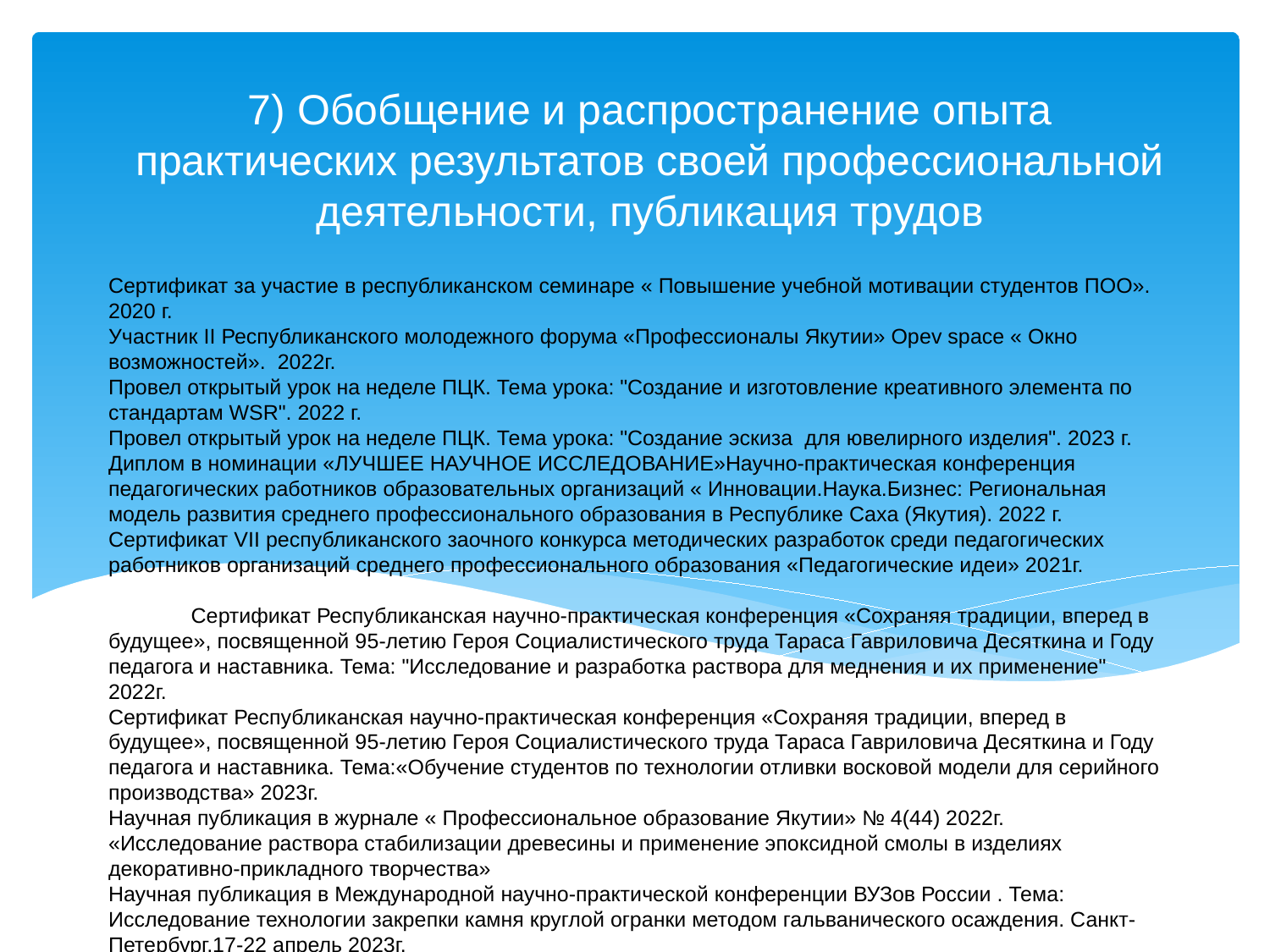

7) Обобщение и распространение опыта практических результатов своей профессиональной деятельности, публикация трудов

# Сертификат за участие в республиканском семинаре « Повышение учебной мотивации студентов ПОО». 2020 г. Участник II Республиканского молодежного форума «Профессионалы Якутии» Opev space « Окно возможностей».  2022г. Провел открытый урок на неделе ПЦК. Тема урока: "Создание и изготовление креативного элемента по стандартам WSR". 2022 г. Провел открытый урок на неделе ПЦК. Тема урока: "Создание эскиза  для ювелирного изделия". 2023 г. Диплом в номинации «ЛУЧШЕЕ НАУЧНОЕ ИССЛЕДОВАНИЕ»Научно-практическая конференция педагогических работников образовательных организаций « Инновации.Наука.Бизнес: Региональная модель развития среднего профессионального образования в Республике Саха (Якутия). 2022 г. Сертификат VII республиканского заочного конкурса методических разработок среди педагогических работников организаций среднего профессионального образования «Педагогические идеи» 2021г.                                                                                                                                                                                                              Сертификат Республиканская научно-практическая конференция «Сохраняя традиции, вперед в будущее», посвященной 95-летию Героя Социалистического труда Тараса Гавриловича Десяткина и Году педагога и наставника. Тема: "Исследование и разработка раствора для меднения и их применение"  2022г. Сертификат Республиканская научно-практическая конференция «Сохраняя традиции, вперед в будущее», посвященной 95-летию Героя Социалистического труда Тараса Гавриловича Десяткина и Году педагога и наставника. Тема:«Обучение студентов по технологии отливки восковой модели для серийного производства» 2023г. Научная публикация в журнале « Профессиональное образование Якутии» № 4(44) 2022г. «Исследование раствора стабилизации древесины и применение эпоксидной смолы в изделиях декоративно-прикладного творчества» Научная публикация в Международной научно-практической конференции ВУЗов России . Тема: Исследование технологии закрепки камня круглой огранки методом гальванического осаждения. Санкт-Петербург,17-22 апрель 2023г.